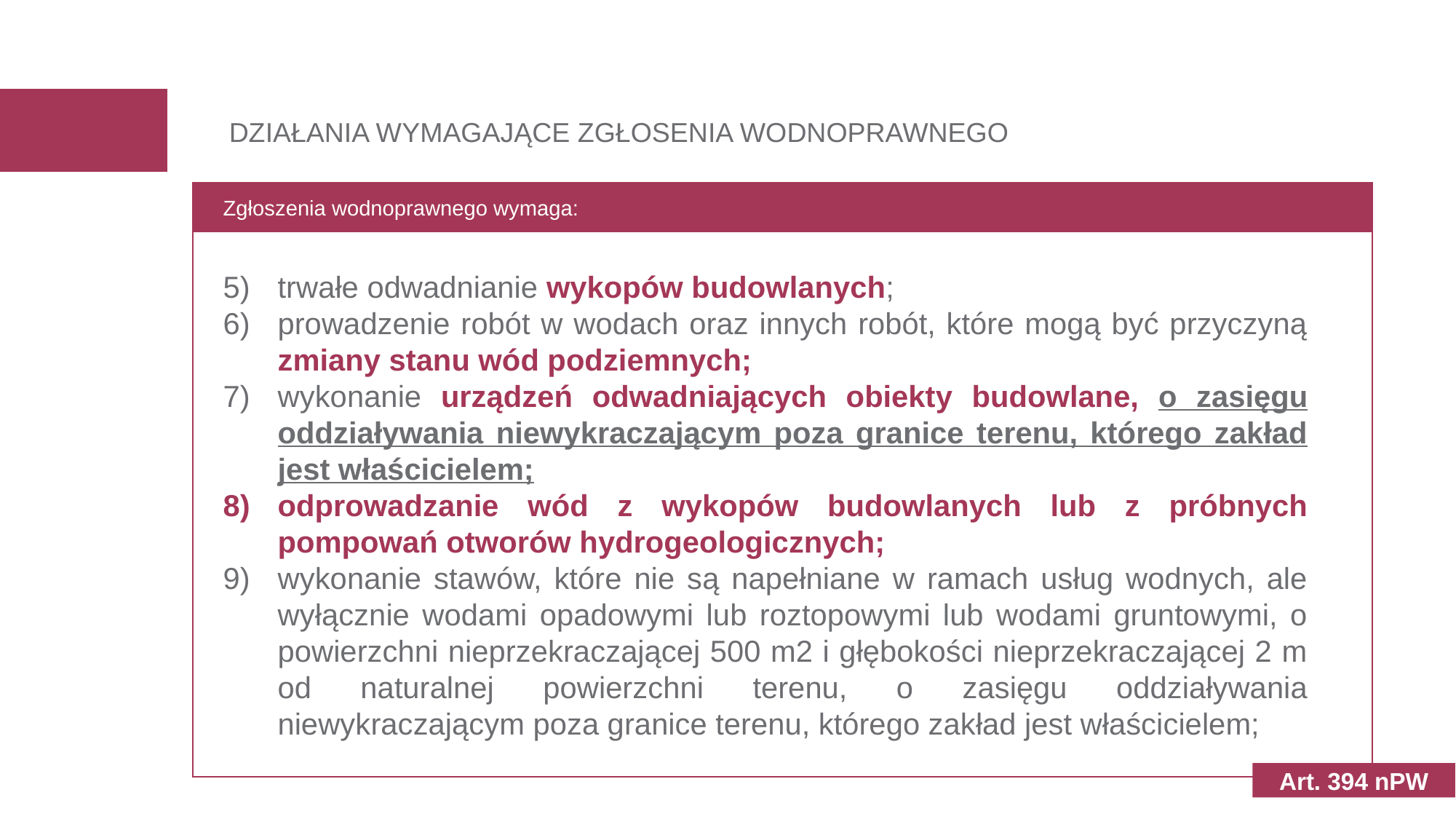

DZIAŁANIA WYMAGAJĄCE ZGŁOSENIA WODNOPRAWNEGO
Zgłoszenia wodnoprawnego wymaga:
trwałe odwadnianie wykopów budowlanych;
prowadzenie robót w wodach oraz innych robót, które mogą być przyczyną zmiany stanu wód podziemnych;
wykonanie urządzeń odwadniających obiekty budowlane, o zasięgu oddziaływania niewykraczającym poza granice terenu, którego zakład jest właścicielem;
odprowadzanie wód z wykopów budowlanych lub z próbnych pompowań otworów hydrogeologicznych;
wykonanie stawów, które nie są napełniane w ramach usług wodnych, ale wyłącznie wodami opadowymi lub roztopowymi lub wodami gruntowymi, o powierzchni nieprzekraczającej 500 m2 i głębokości nieprzekraczającej 2 m od naturalnej powierzchni terenu, o zasięgu oddziaływania niewykraczającym poza granice terenu, którego zakład jest właścicielem;
Art. 394 nPW